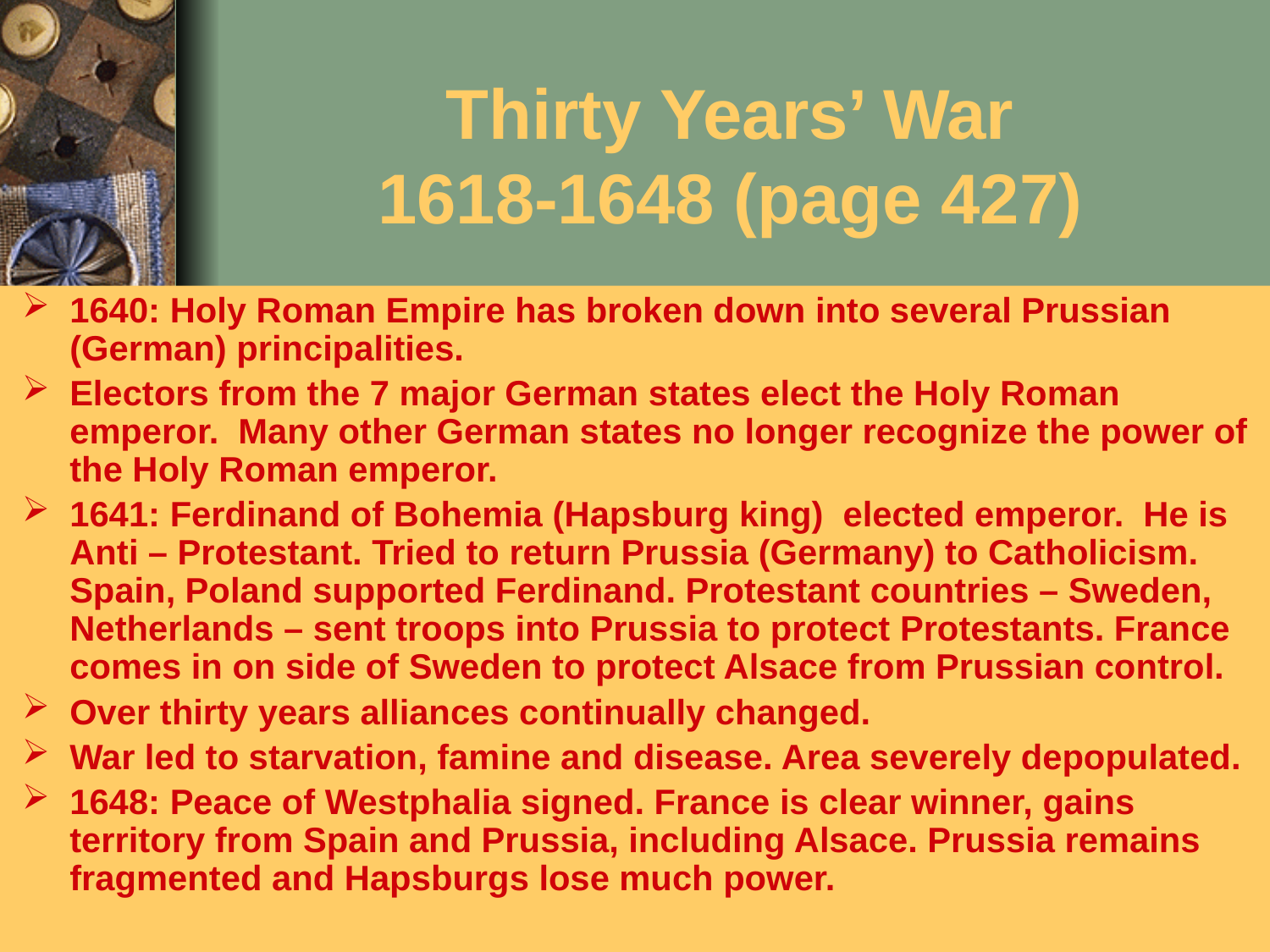

# Thirty Years’ War 1618-1648 (page 427)
1640: Holy Roman Empire has broken down into several Prussian (German) principalities.
Electors from the 7 major German states elect the Holy Roman emperor.  Many other German states no longer recognize the power of the Holy Roman emperor.
1641: Ferdinand of Bohemia (Hapsburg king)  elected emperor.  He is Anti – Protestant. Tried to return Prussia (Germany) to Catholicism. Spain, Poland supported Ferdinand. Protestant countries – Sweden, Netherlands – sent troops into Prussia to protect Protestants. France comes in on side of Sweden to protect Alsace from Prussian control.
Over thirty years alliances continually changed.
War led to starvation, famine and disease. Area severely depopulated.
1648: Peace of Westphalia signed. France is clear winner, gains territory from Spain and Prussia, including Alsace. Prussia remains fragmented and Hapsburgs lose much power.